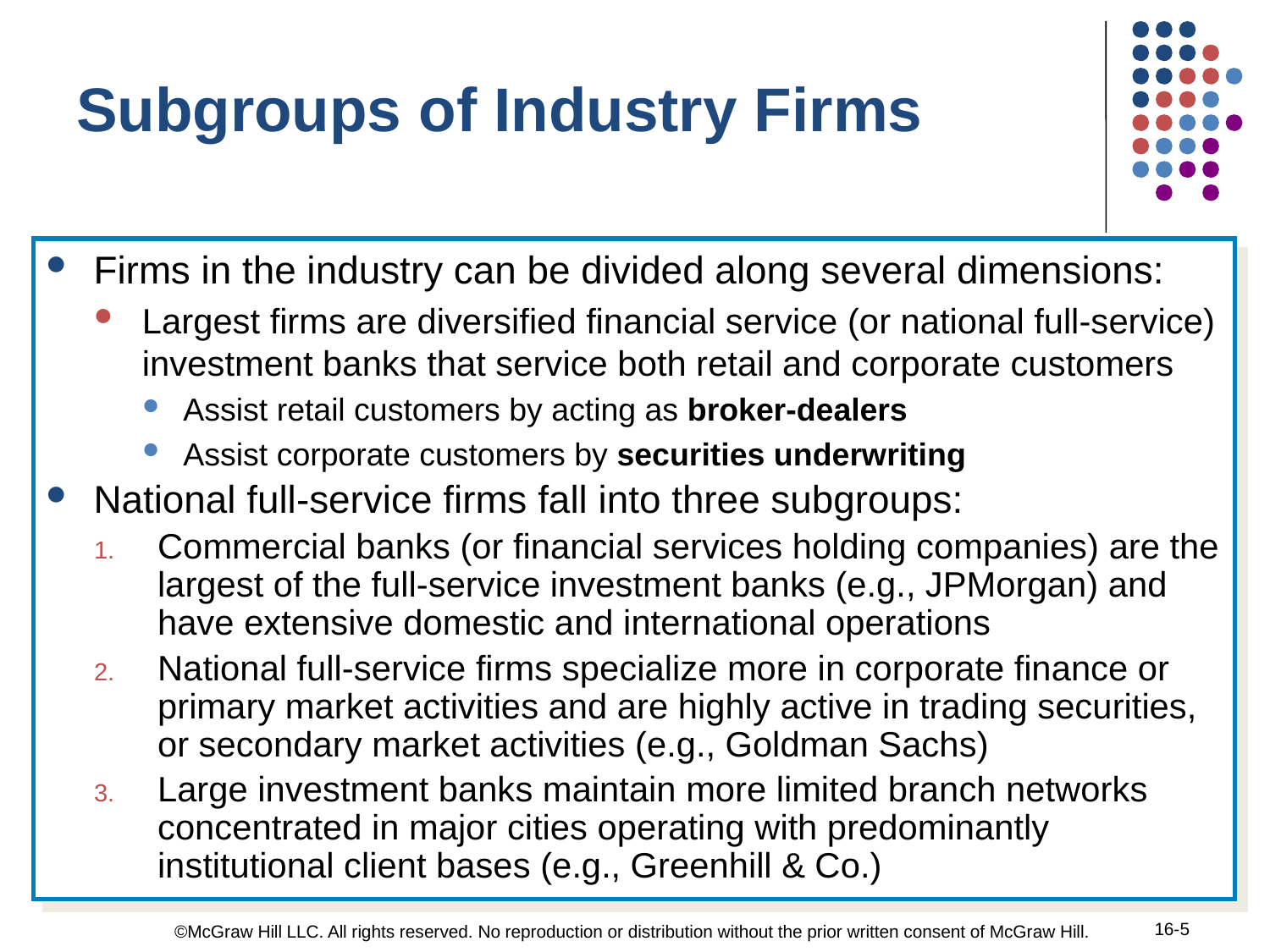

Subgroups of Industry Firms
Firms in the industry can be divided along several dimensions:
Largest firms are diversified financial service (or national full-service) investment banks that service both retail and corporate customers
Assist retail customers by acting as broker-dealers
Assist corporate customers by securities underwriting
National full-service firms fall into three subgroups:
Commercial banks (or financial services holding companies) are the largest of the full-service investment banks (e.g., JPMorgan) and have extensive domestic and international operations
National full-service firms specialize more in corporate finance or primary market activities and are highly active in trading securities, or secondary market activities (e.g., Goldman Sachs)
Large investment banks maintain more limited branch networks concentrated in major cities operating with predominantly institutional client bases (e.g., Greenhill & Co.)

16-5
©McGraw Hill LLC. All rights reserved. No reproduction or distribution without the prior written consent of McGraw Hill.